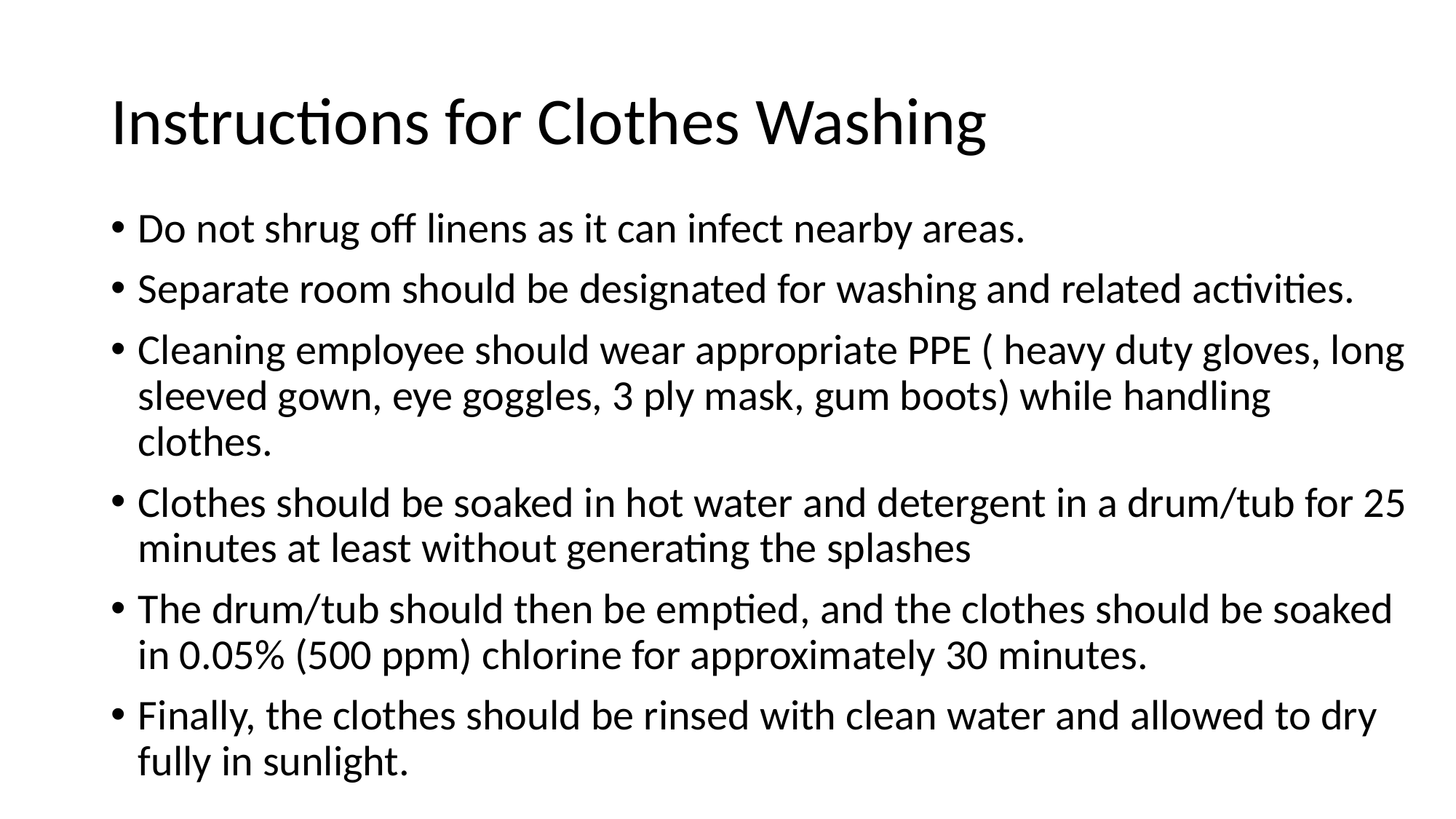

# Instructions for Clothes Washing

Do not shrug off linens as it can infect nearby areas.
Separate room should be designated for washing and related activities.
Cleaning employee should wear appropriate PPE ( heavy duty gloves, long sleeved gown, eye goggles, 3 ply mask, gum boots) while handling clothes.
Clothes should be soaked in hot water and detergent in a drum/tub for 25 minutes at least without generating the splashes
The drum/tub should then be emptied, and the clothes should be soaked in 0.05% (500 ppm) chlorine for approximately 30 minutes.
Finally, the clothes should be rinsed with clean water and allowed to dry fully in sunlight.